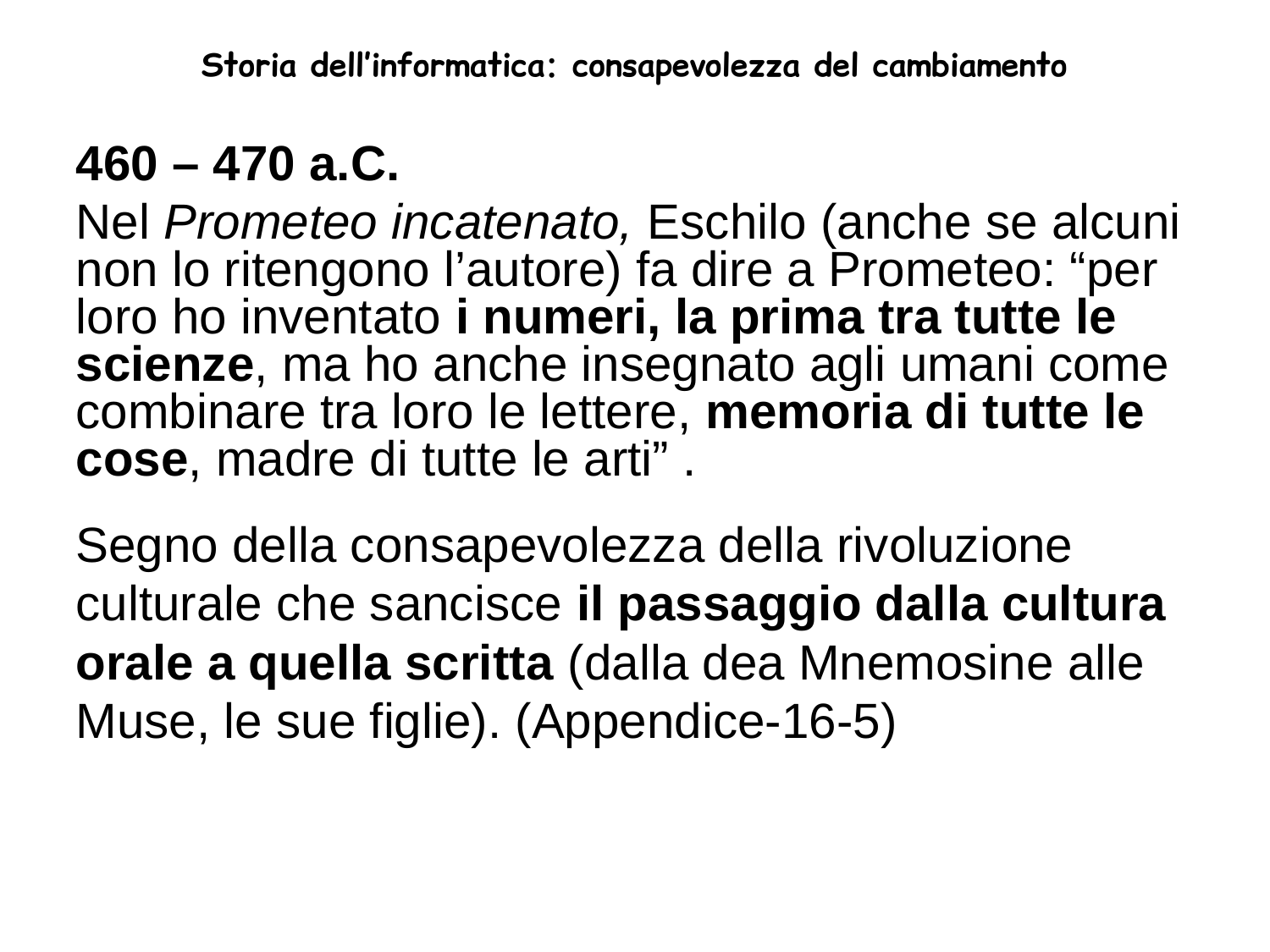

Storia dell’informatica: consapevolezza del cambiamento
460 – 470 a.C.
Nel Prometeo incatenato, Eschilo (anche se alcuni non lo ritengono l’autore) fa dire a Prometeo: “per loro ho inventato i numeri, la prima tra tutte le scienze, ma ho anche insegnato agli umani come combinare tra loro le lettere, memoria di tutte le cose, madre di tutte le arti” .

Segno della consapevolezza della rivoluzione
culturale che sancisce il passaggio dalla cultura
orale a quella scritta (dalla dea Mnemosine alle
Muse, le sue figlie). (Appendice-16-5)